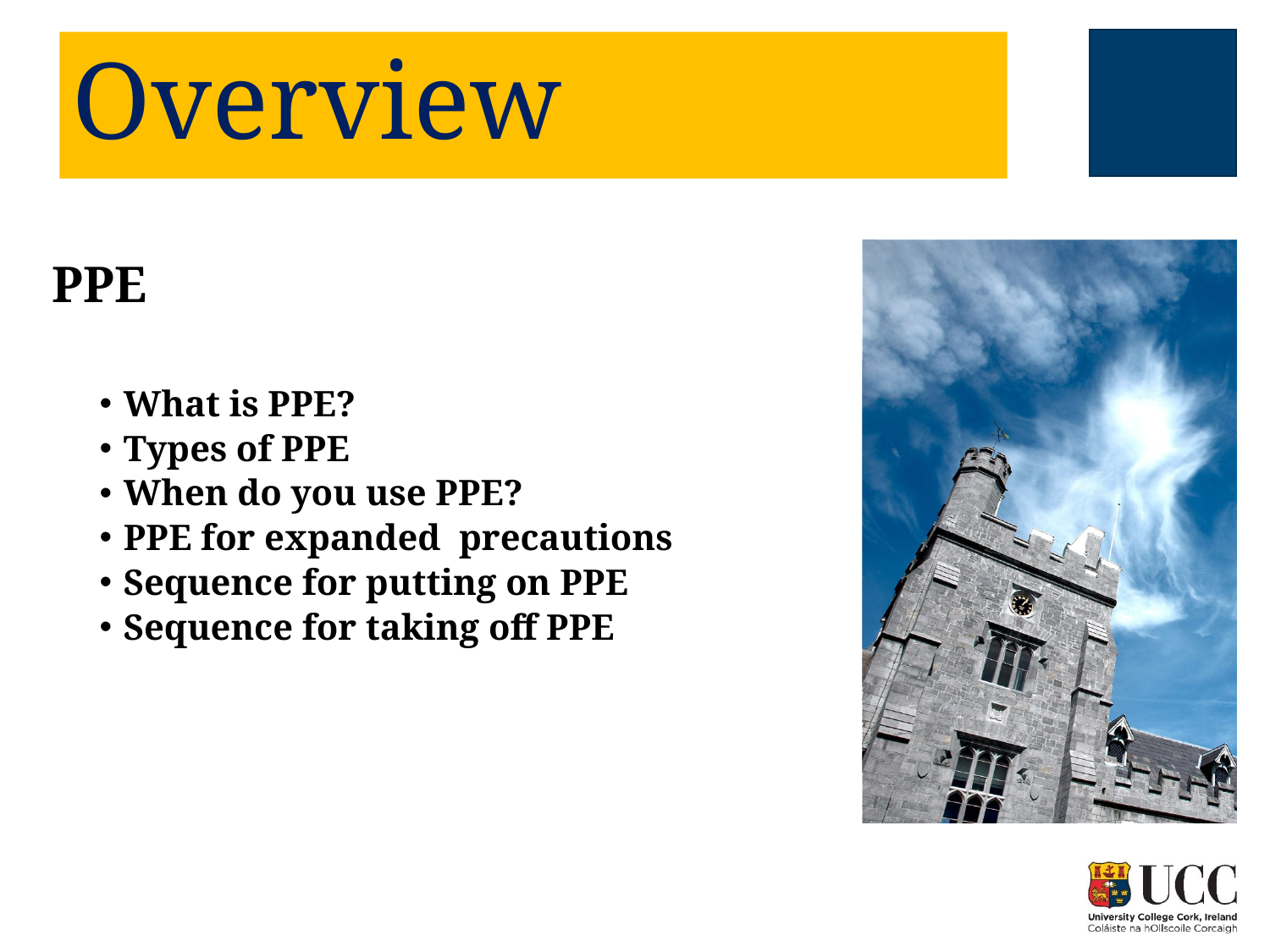

# Overview

PPE

What is PPE?
Types of PPE
When do you use PPE?
PPE for expanded  precautions
Sequence for putting on PPE
Sequence for taking off PPE